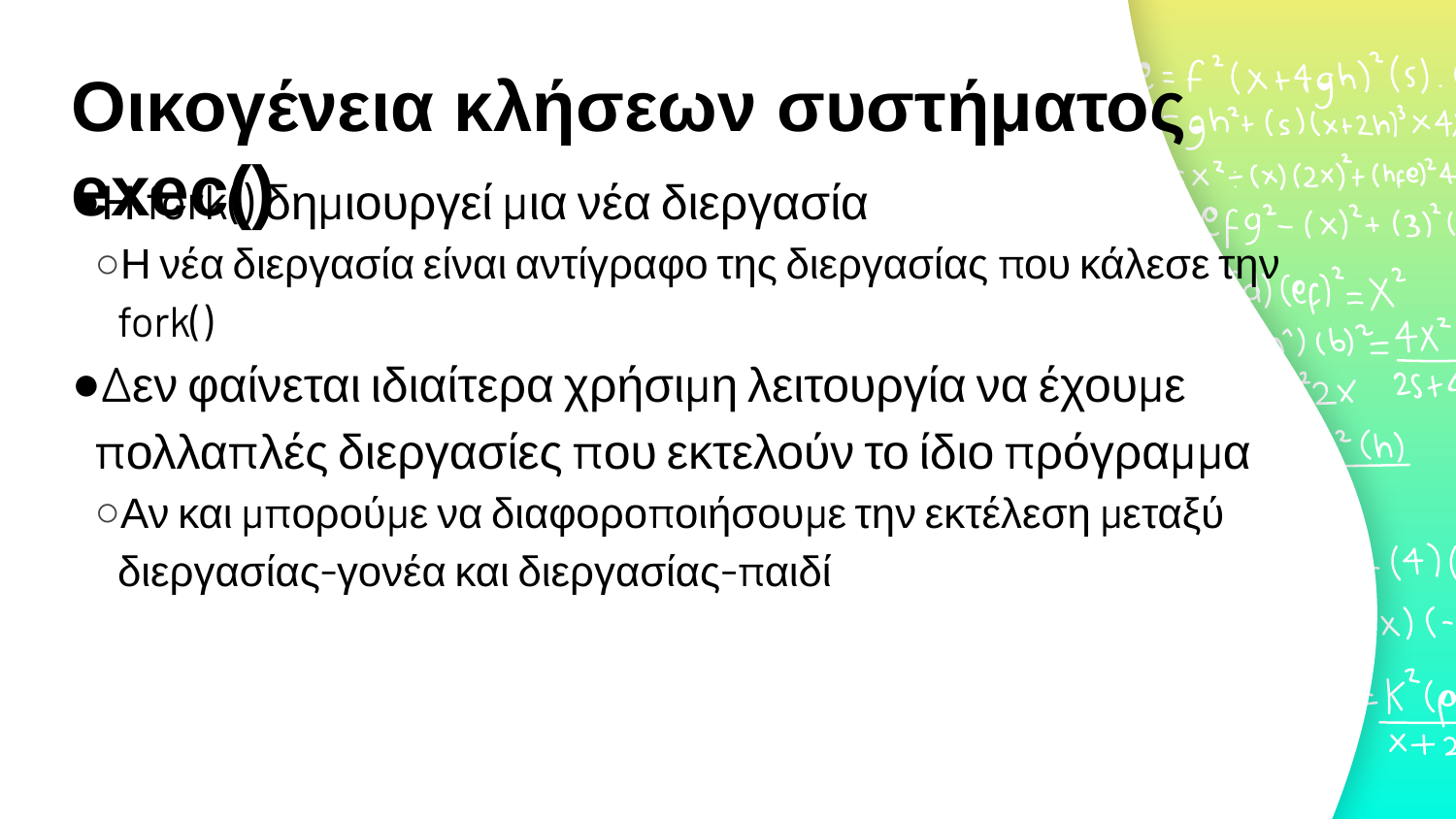

# Οικογένεια κλήσεων συστήματος exec()
Η fork() δημιουργεί μια νέα διεργασία
Η νέα διεργασία είναι αντίγραφο της διεργασίας που κάλεσε την fork()
Δεν φαίνεται ιδιαίτερα χρήσιμη λειτουργία να έχουμε πολλαπλές διεργασίες που εκτελούν το ίδιο πρόγραμμα
Αν και μπορούμε να διαφοροποιήσουμε την εκτέλεση μεταξύ
διεργασίας-γονέα και διεργασίας-παιδί